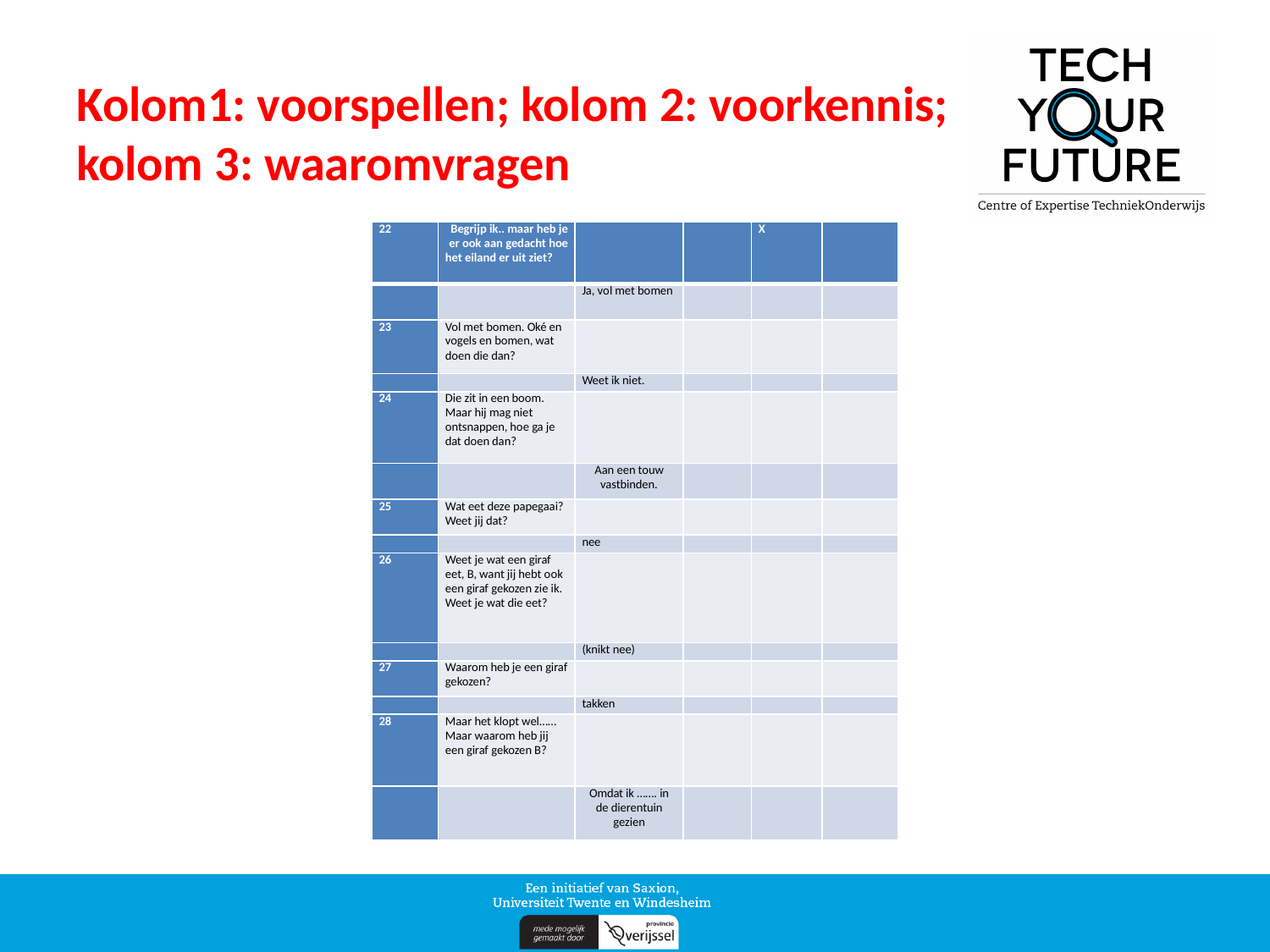

# Kolom1: voorspellen; kolom 2: voorkennis; kolom 3: waaromvragen
| 22 | Begrijp ik.. maar heb je er ook aan gedacht hoe het eiland er uit ziet? |  |  | X |  |
| --- | --- | --- | --- | --- | --- |
|  |  | Ja, vol met bomen |  |  |  |
| 23 | Vol met bomen. Oké en vogels en bomen, wat doen die dan? |  |  |  |  |
|  |  | Weet ik niet. |  |  |  |
| 24 | Die zit in een boom. Maar hij mag niet ontsnappen, hoe ga je dat doen dan? |  |  |  |  |
|  |  | Aan een touw vastbinden. |  |  |  |
| 25 | Wat eet deze papegaai? Weet jij dat? |  |  |  |  |
|  |  | nee |  |  |  |
| 26 | Weet je wat een giraf eet, B, want jij hebt ook een giraf gekozen zie ik. Weet je wat die eet? |  |  |  |  |
|  |  | (knikt nee) |  |  |  |
| 27 | Waarom heb je een giraf gekozen? |  |  |  |  |
|  |  | takken |  |  |  |
| 28 | Maar het klopt wel……Maar waarom heb jij een giraf gekozen B? |  |  |  |  |
|  |  | Omdat ik ……. in de dierentuin gezien |  |  |  |